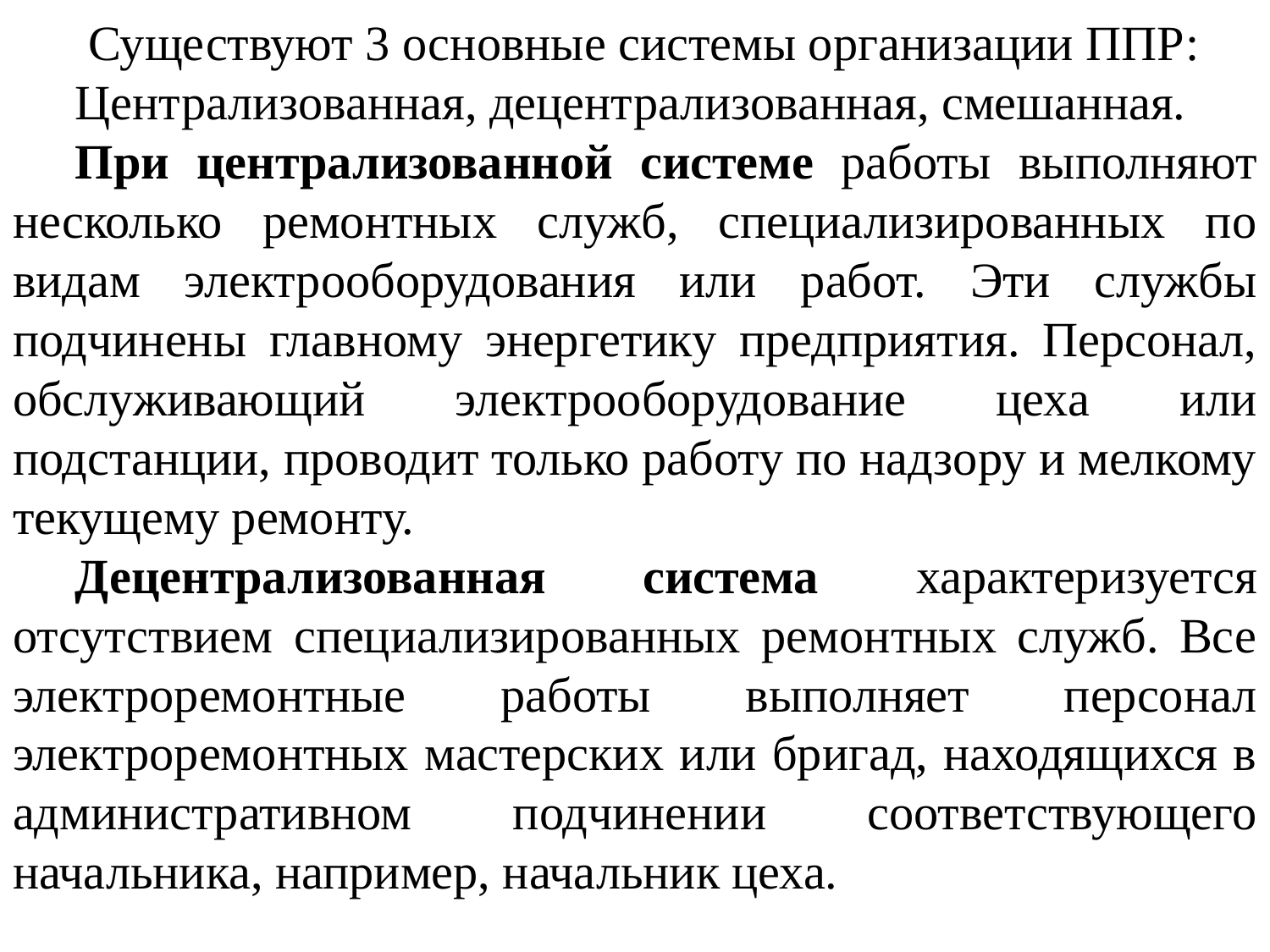

Существуют 3 основные системы организации ППР:
Централизованная, децентрализованная, смешанная.
При централизованной системе работы выполняют несколько ремонтных служб, специализированных по видам электрооборудования или работ. Эти службы подчинены главному энергетику предприятия. Персонал, обслуживающий электрооборудование цеха или подстанции, проводит только работу по надзору и мелкому текущему ремонту.
Децентрализованная система характеризуется отсутствием специализированных ремонтных служб. Все электроремонтные работы выполняет персонал электроремонтных мастерских или бригад, находящихся в административном подчинении соответствующего начальника, например, начальник цеха.